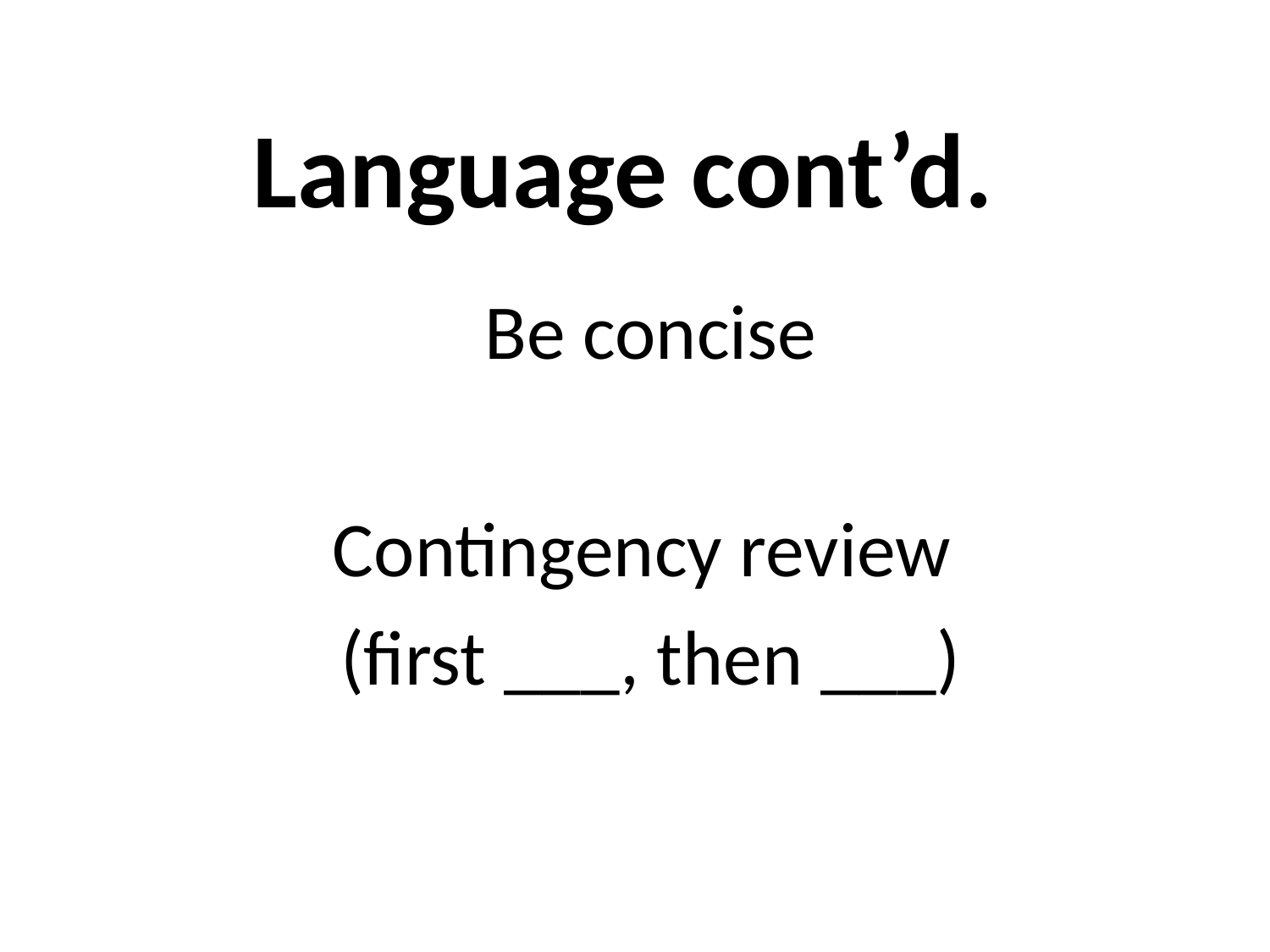

# Language cont’d.
Be concise

Contingency review
(first ___, then ___)